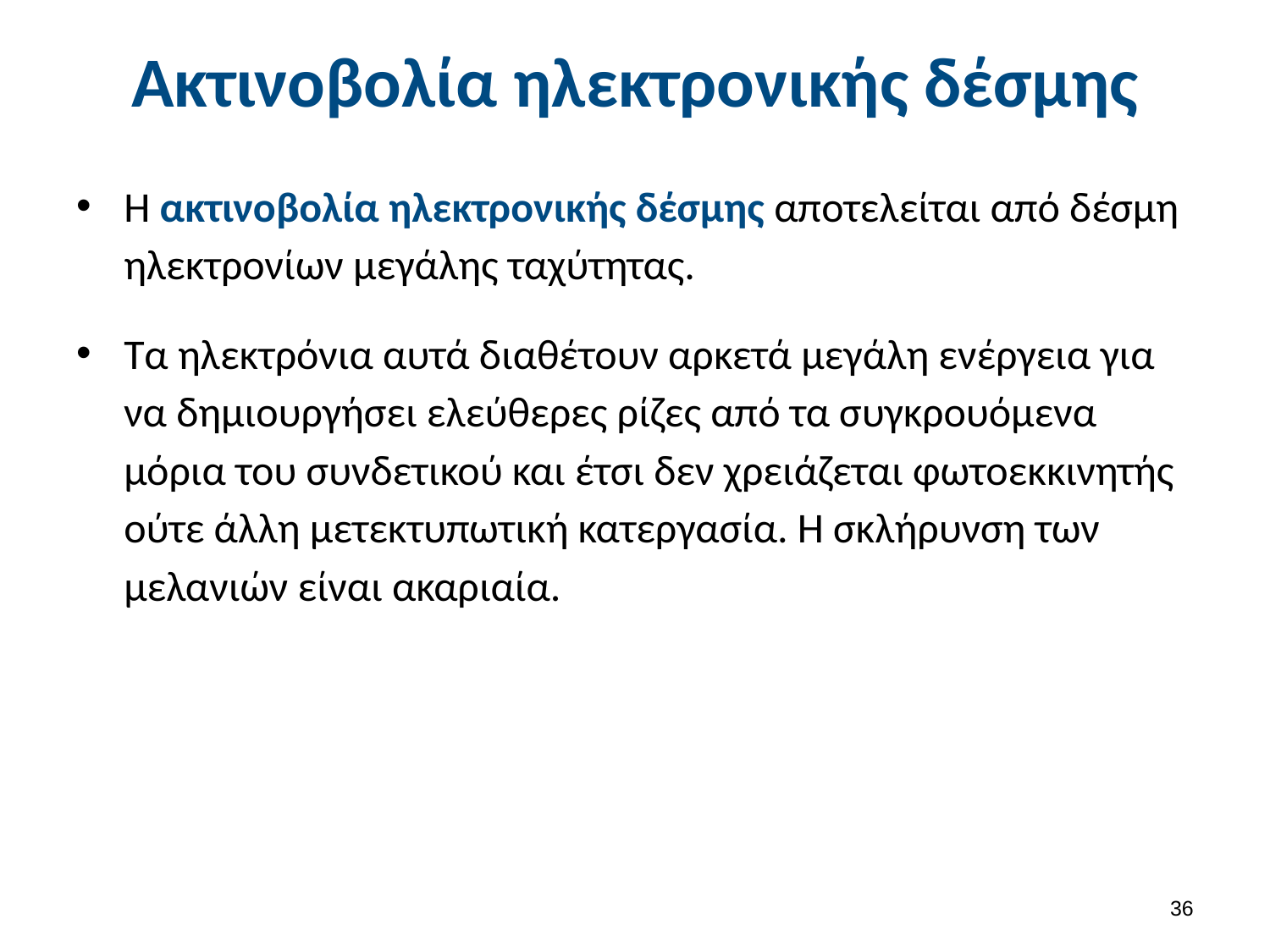

# Ακτινοβολία ηλεκτρονικής δέσμης
Η ακτινοβολία ηλεκτρονικής δέσμης αποτελείται από δέσμη ηλεκτρονίων μεγάλης ταχύτητας.
Τα ηλεκτρόνια αυτά διαθέτουν αρκετά μεγάλη ενέργεια για να δημιουργήσει ελεύθερες ρίζες από τα συγκρουόμενα μόρια του συνδετικού και έτσι δεν χρειάζεται φωτοεκκινητής ούτε άλλη μετεκτυπωτική κατεργασία. Η σκλήρυνση των μελανιών είναι ακαριαία.

36